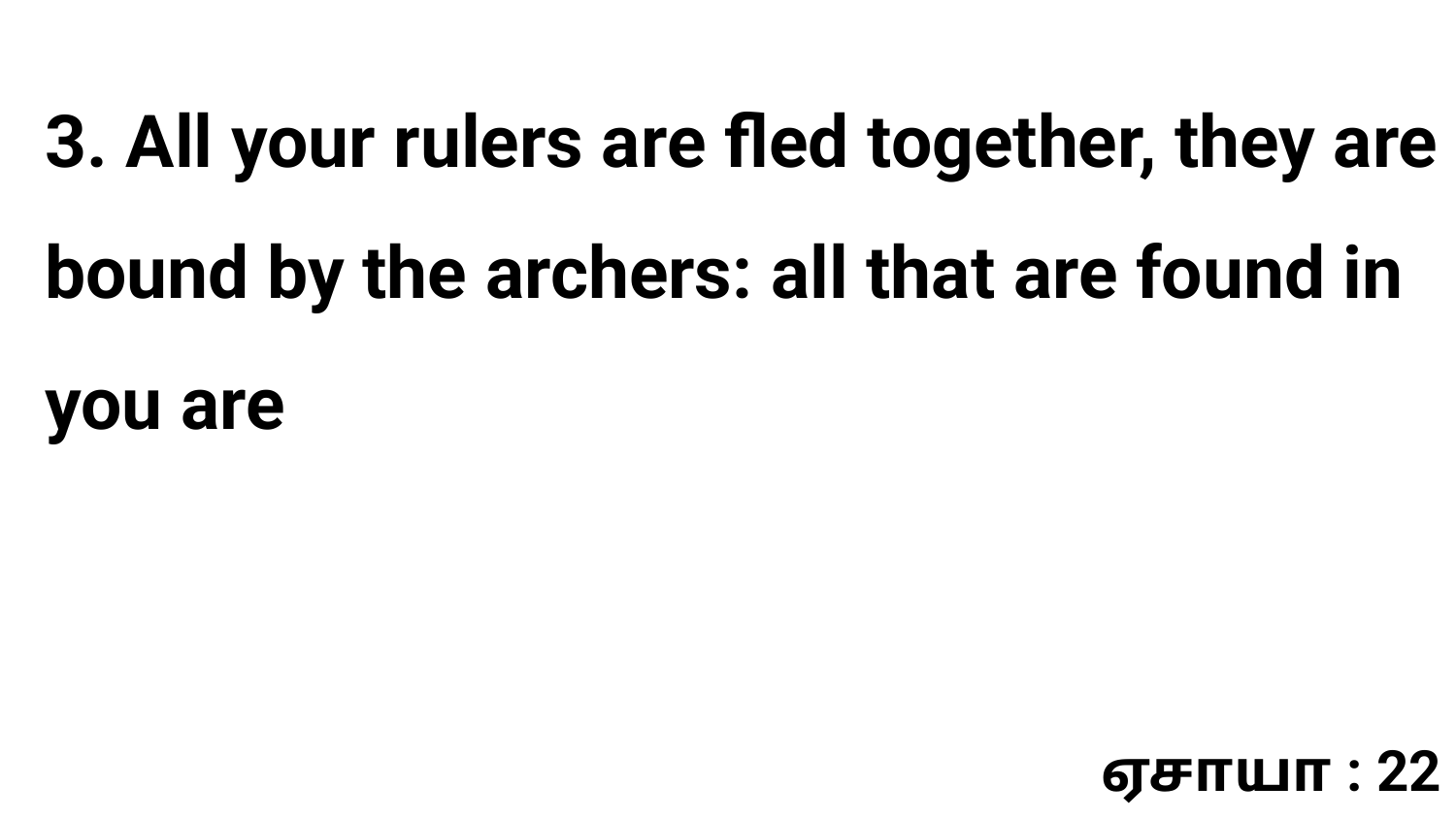

3. All your rulers are fled together, they are bound by the archers: all that are found in you are
ஏசாயா : 22